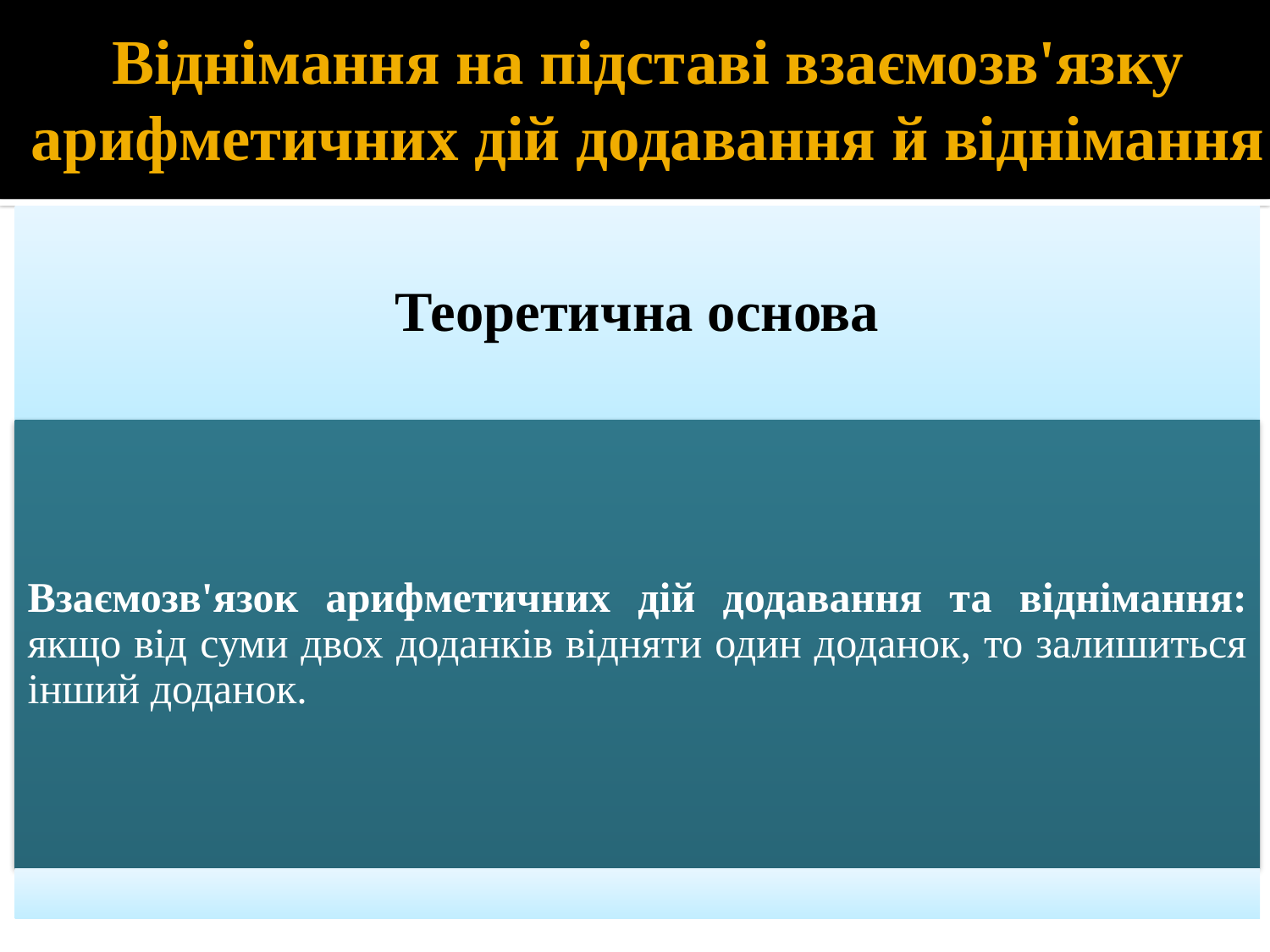

# Віднімання на підставі взаємозв'язку арифметичних дій додавання й віднімання
Теоретична основа
Взаємозв'язок арифметичних дій додавання та віднімання: якщо від суми двох доданків відняти один доданок, то залишиться інший доданок.